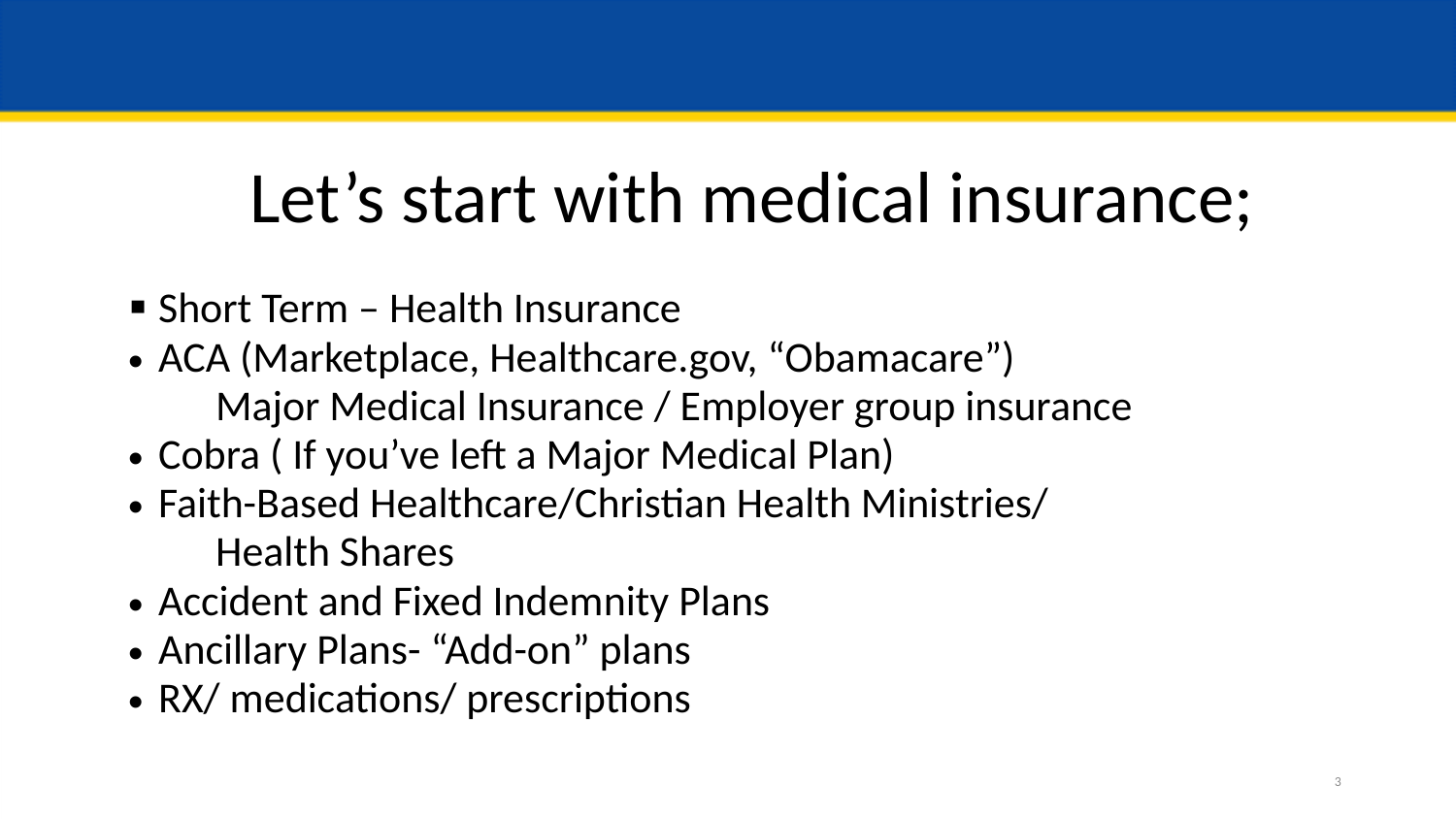

#
Let’s start with medical insurance;
Short Term – Health Insurance
ACA (Marketplace, Healthcare.gov, “Obamacare”)
         Major Medical Insurance / Employer group insurance
Cobra ( If you’ve left a Major Medical Plan)
Faith-Based Healthcare/Christian Health Ministries/
         Health Shares
Accident and Fixed Indemnity Plans
Ancillary Plans- “Add-on” plans
RX/ medications/ prescriptions

3